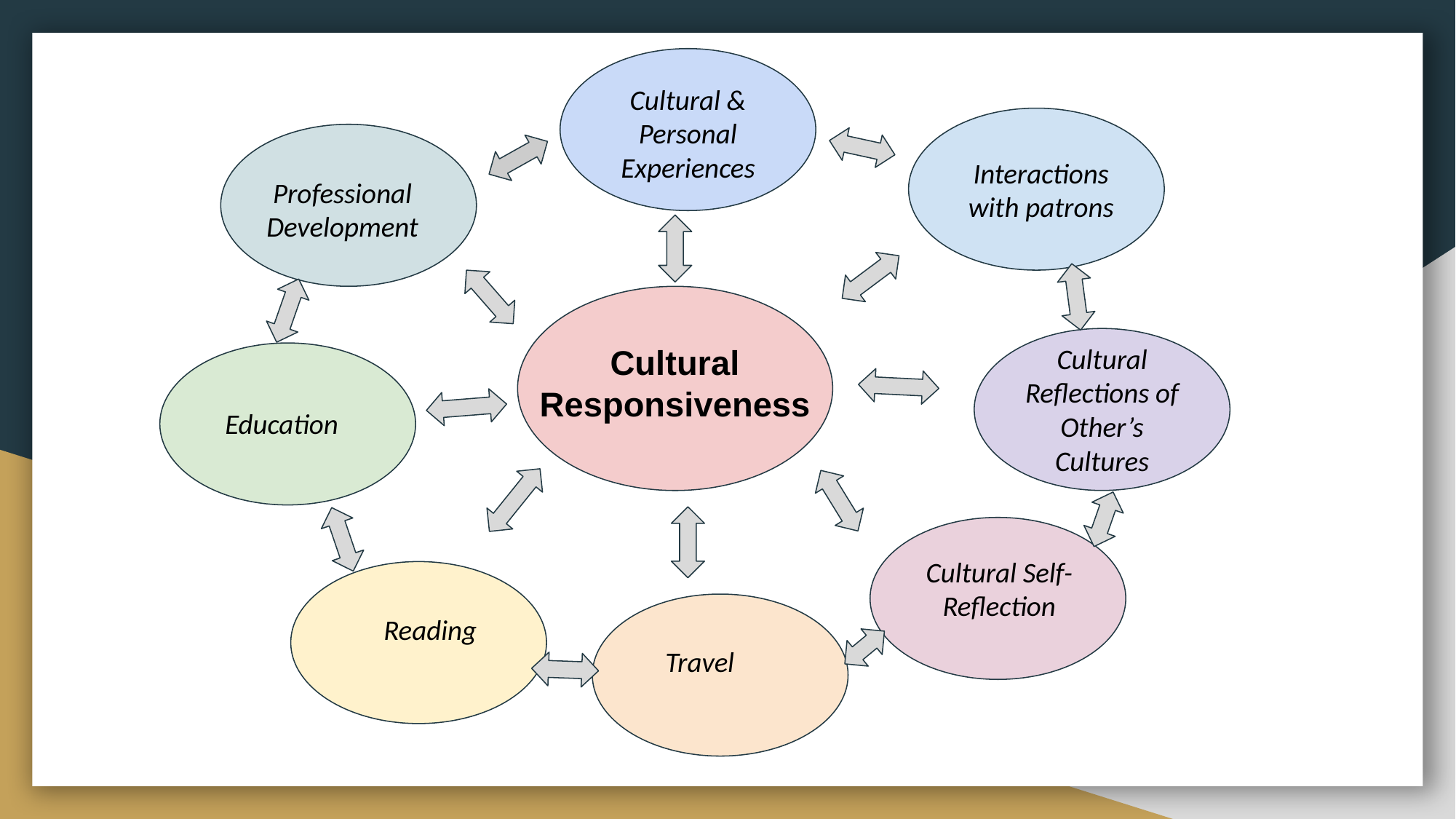

Cultural & Personal Experiences

Interactions with patrons
Professional Development

Cultural Reflections of Other’s Cultures
Cultural Responsiveness

Education

Cultural Self-Reflection

Reading

Travel